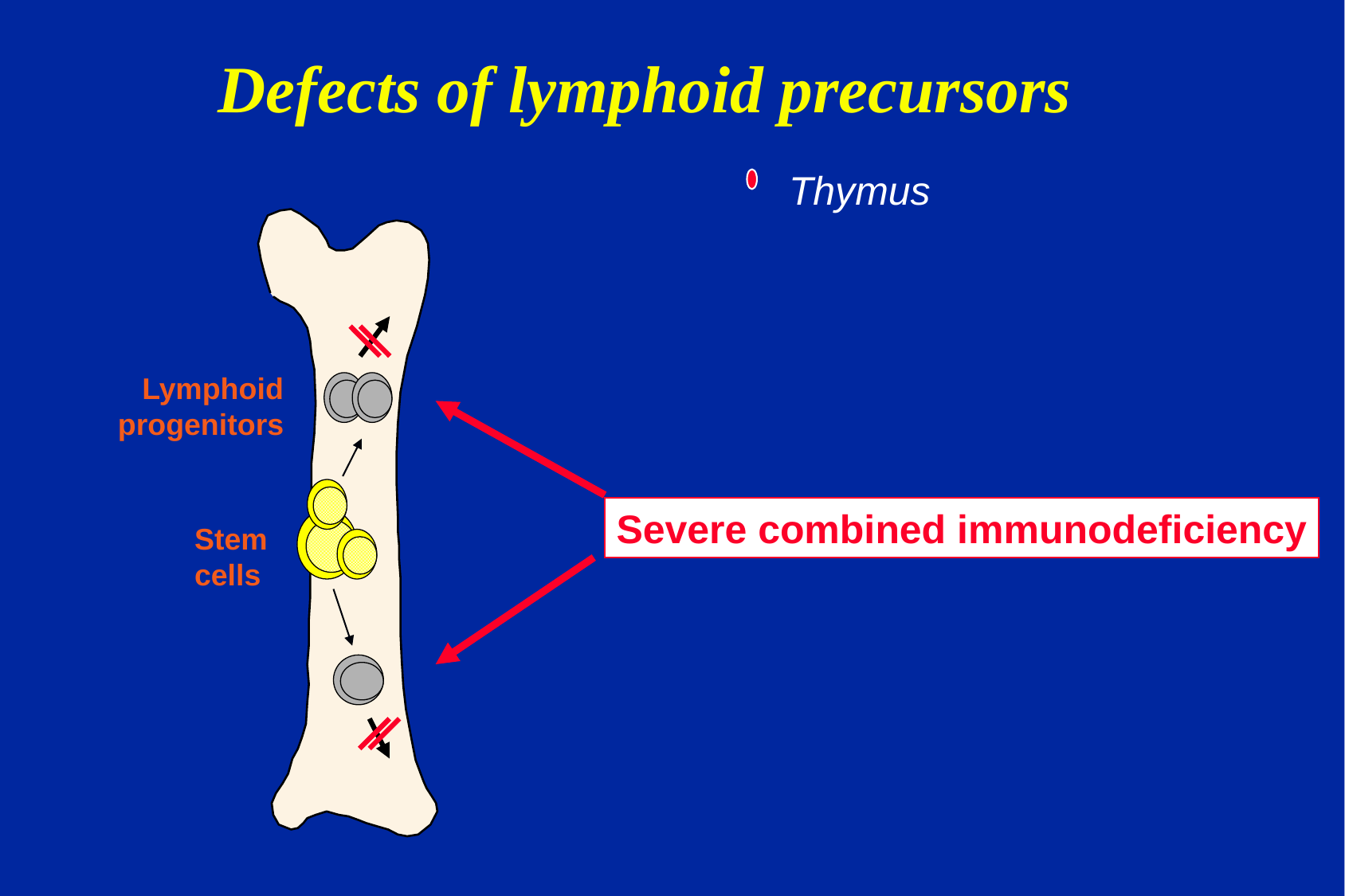

# Defects of lymphoid precursors
Thymus

Lymphoid progenitors

Severe combined immunodeficiency

Stem cells